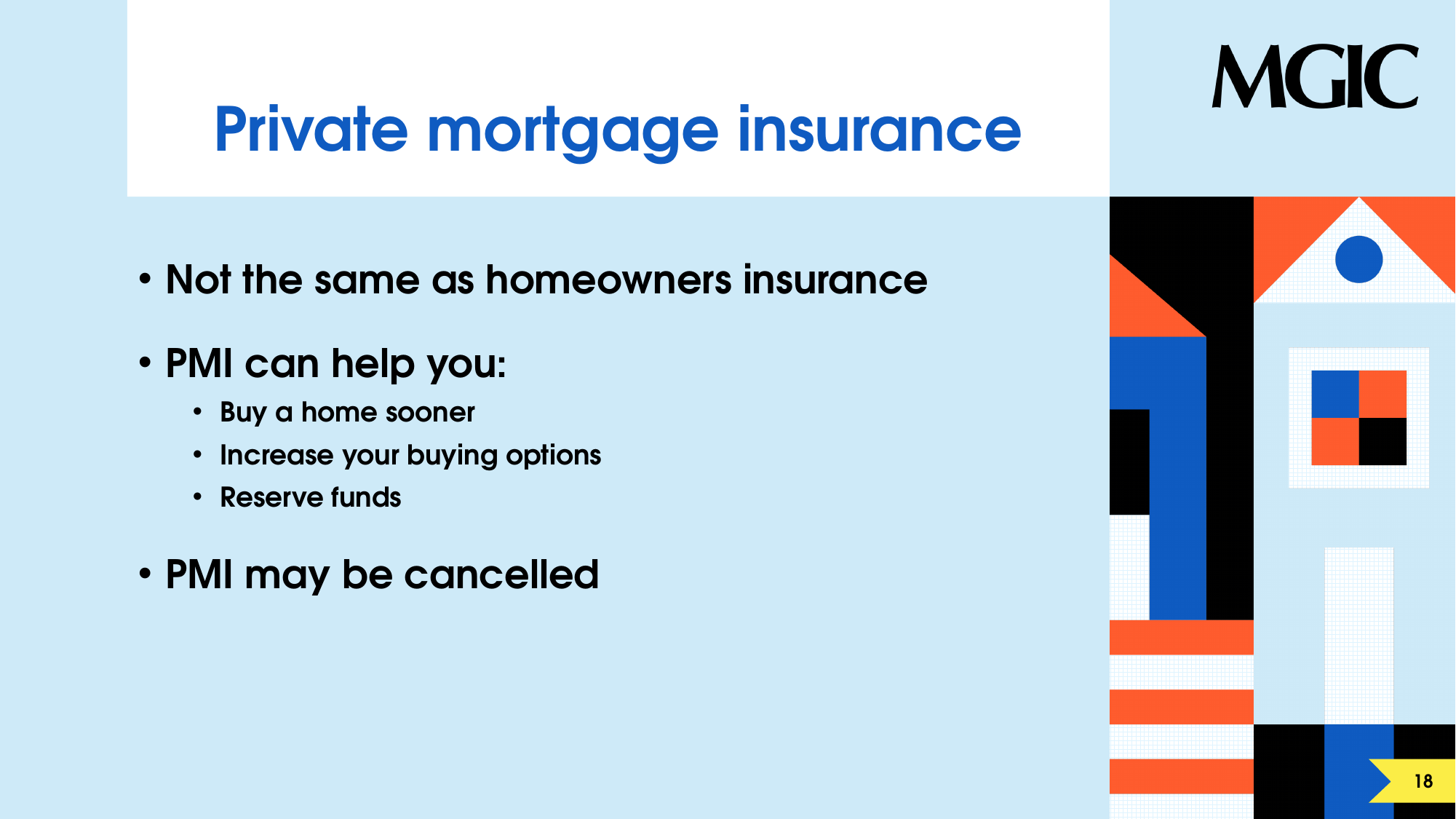

# Private mortgage insurance
Not the same as homeowners insurance
PMI can help you:
Buy a home sooner
Increase your buying options
Reserve funds
PMI may be cancelled

18